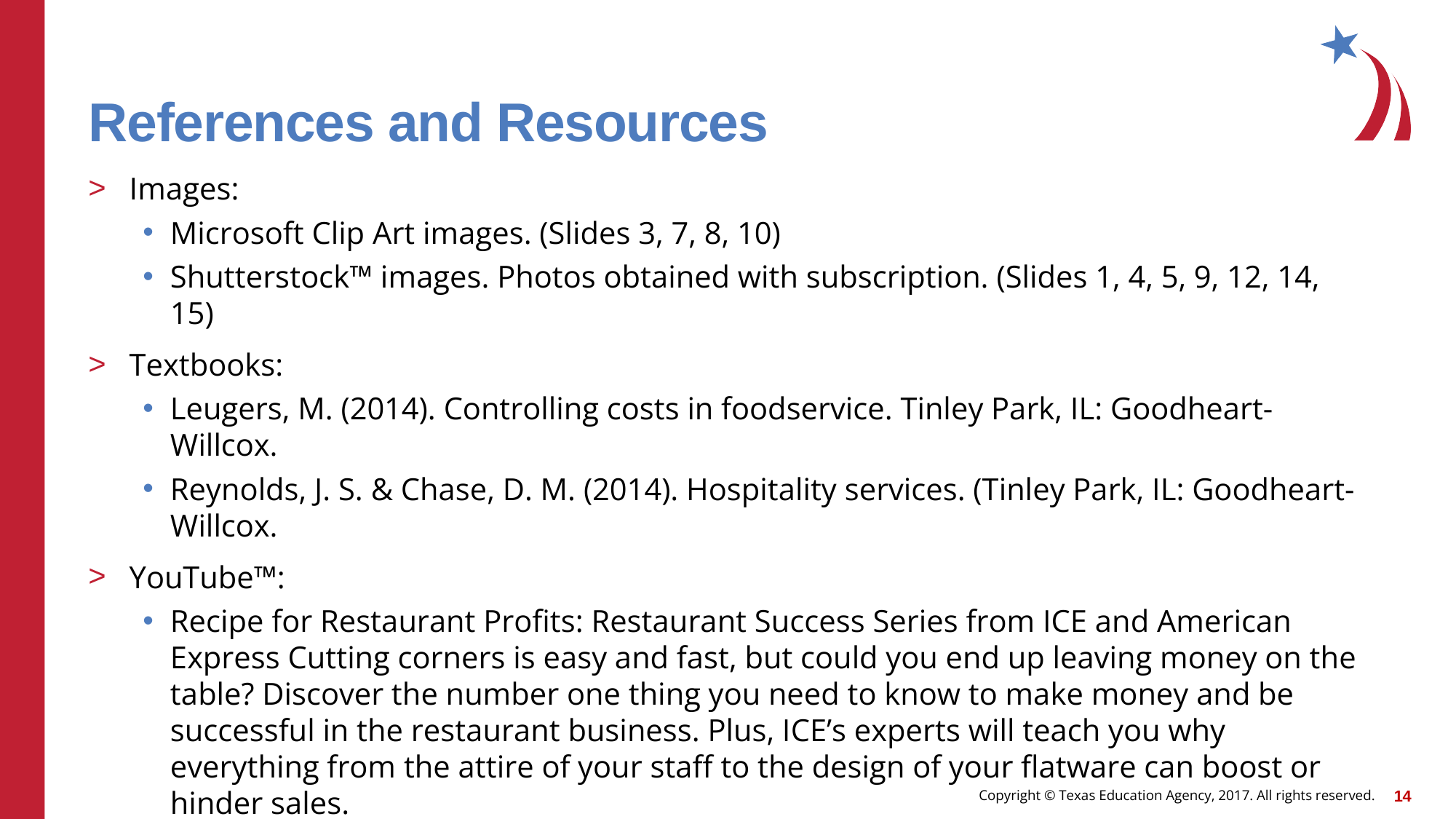

# References and Resources
Images:
Microsoft Clip Art images. (Slides 3, 7, 8, 10)
Shutterstock™ images. Photos obtained with subscription. (Slides 1, 4, 5, 9, 12, 14, 15)
Textbooks:
Leugers, M. (2014). Controlling costs in foodservice. Tinley Park, IL: Goodheart-Willcox.
Reynolds, J. S. & Chase, D. M. (2014). Hospitality services. (Tinley Park, IL: Goodheart-Willcox.
YouTube™:
Recipe for Restaurant Profits: Restaurant Success Series from ICE and American Express Cutting corners is easy and fast, but could you end up leaving money on the table? Discover the number one thing you need to know to make money and be successful in the restaurant business. Plus, ICE’s experts will teach you why everything from the attire of your staff to the design of your flatware can boost or hinder sales.
   https://youtu.be/fEKyJyYbywM